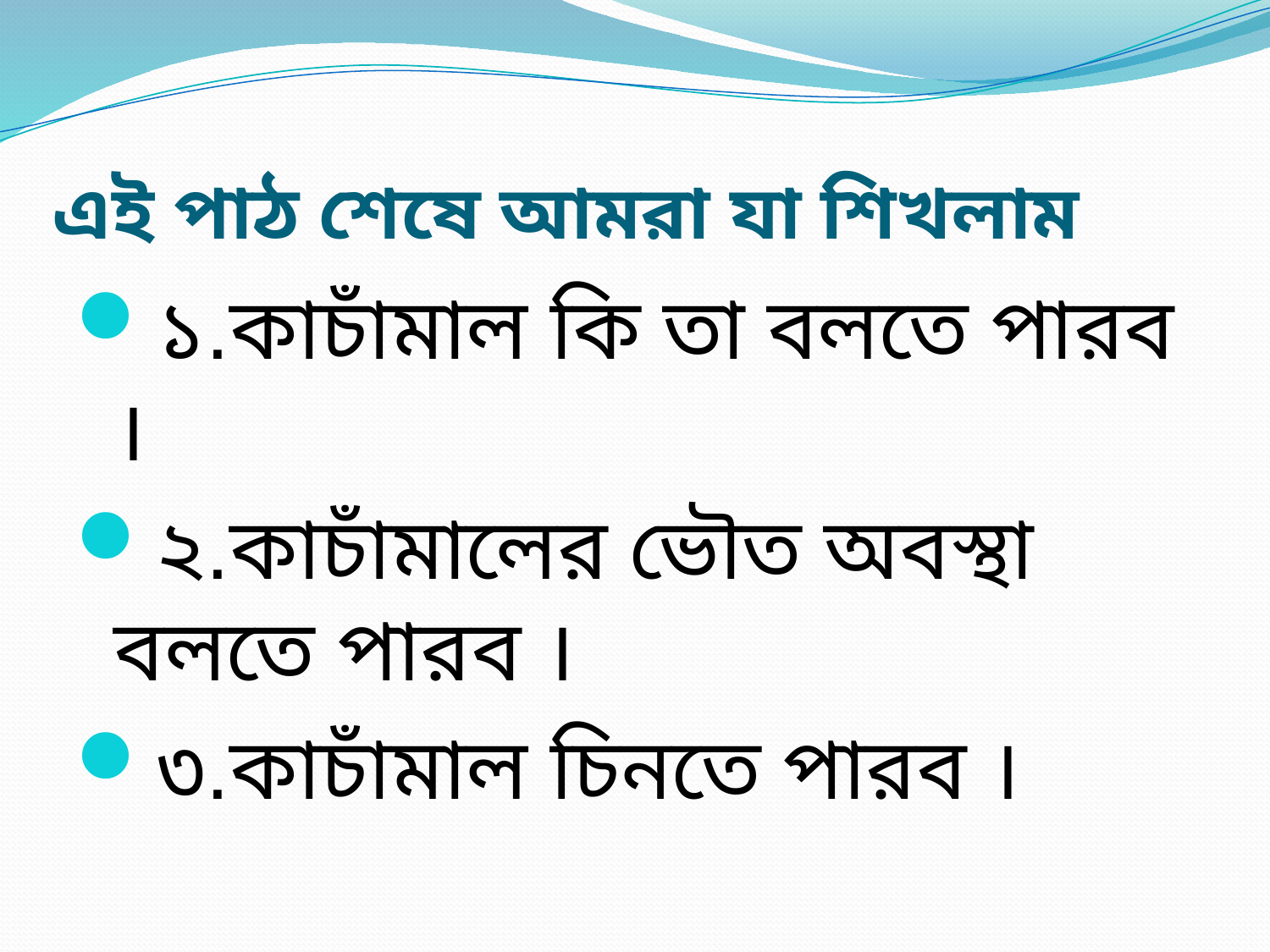

# এই পাঠ শেষে আমরা যা শিখলাম
১.কাচাঁমাল কি তা বলতে পারব ।
২.কাচাঁমালের ভৌত অবস্থা বলতে পারব ।
৩.কাচাঁমাল চিনতে পারব ।